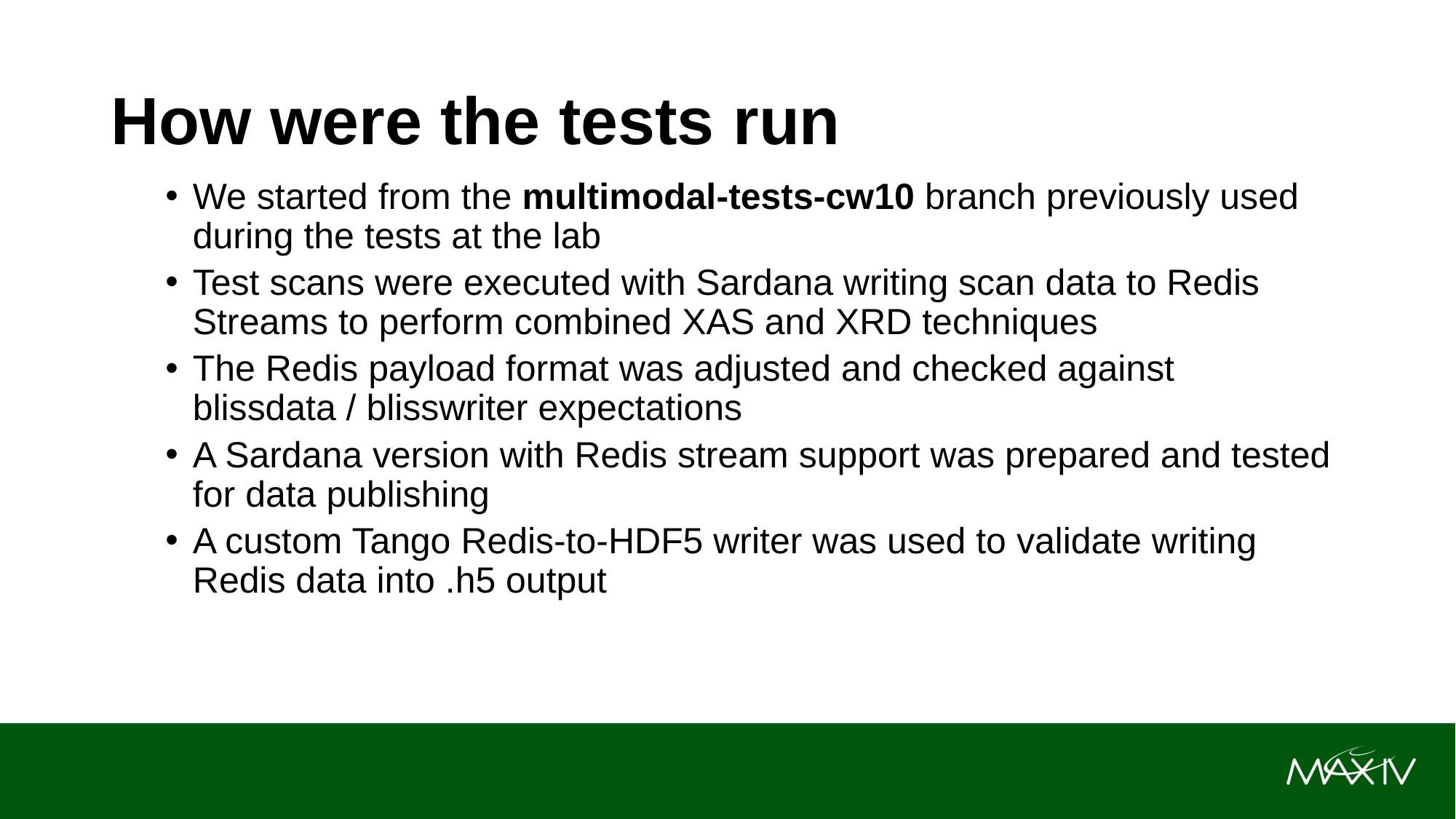

# How were the tests run
We started from the multimodal-tests-cw10 branch previously used during the tests at the lab
Test scans were executed with Sardana writing scan data to Redis Streams to perform combined XAS and XRD techniques
The Redis payload format was adjusted and checked against blissdata / blisswriter expectations
A Sardana version with Redis stream support was prepared and tested for data publishing
A custom Tango Redis-to-HDF5 writer was used to validate writing Redis data into .h5 output